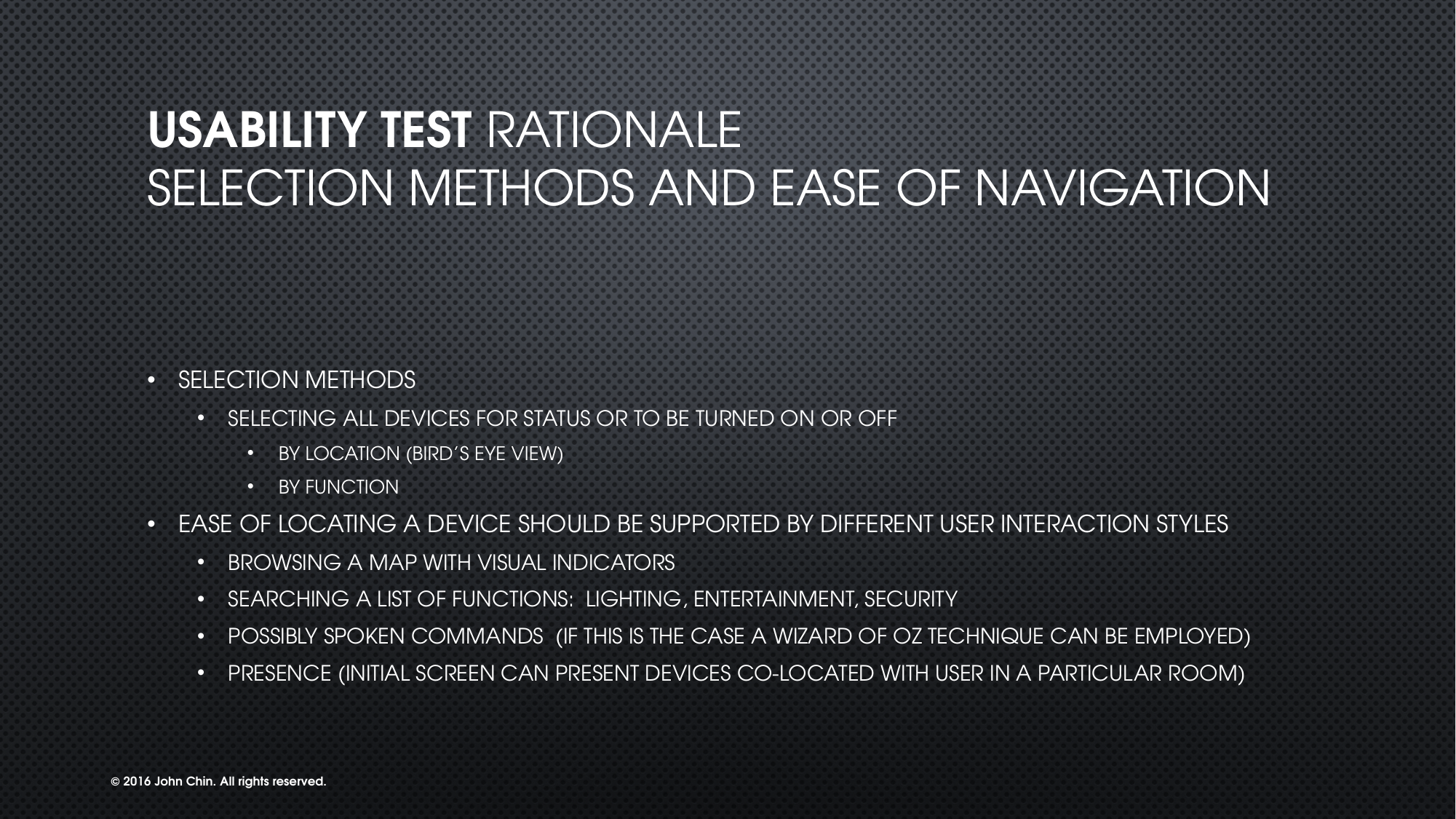

# Usability Test rationale Selection methods and Ease of navigation

Selection methods
Selecting all devices for status or to be Turned on or off
By location (bird’s eye view)
By function
Ease of locating a device should be supported by different user interaction styles
Browsing a map with visual indicators
Searching a List of functions:  Lighting, Entertainment, security
Possibly spoken commands  (if this is the case a wizard of Oz technique can be employed)
Presence (initial screen can present devices co-located with user in a particular room)